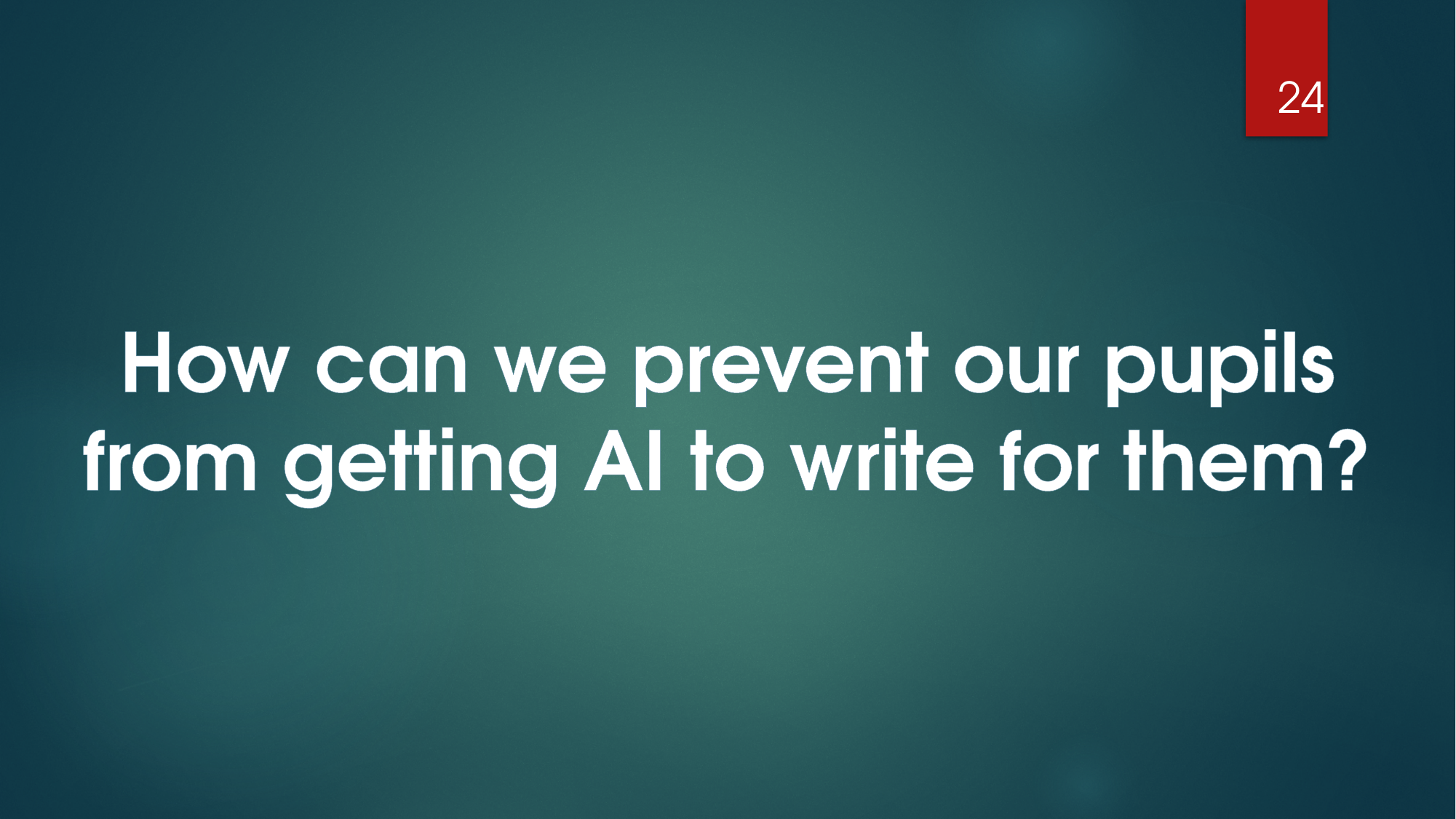

24
How can we prevent our pupils
from getting AI to write for them?